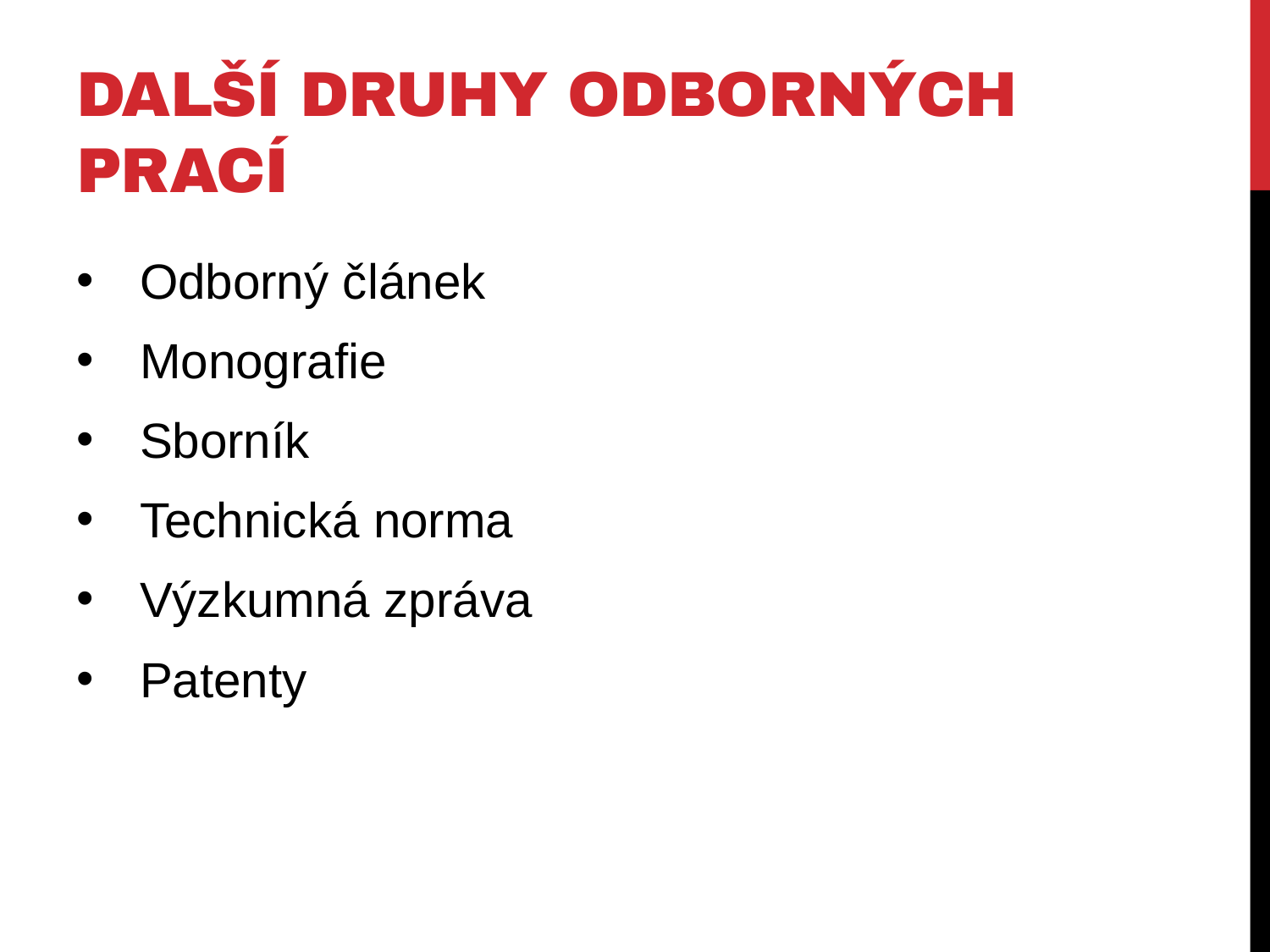

# Další druhy odborných prací
Odborný článek
Monografie
Sborník
Technická norma
Výzkumná zpráva
Patenty